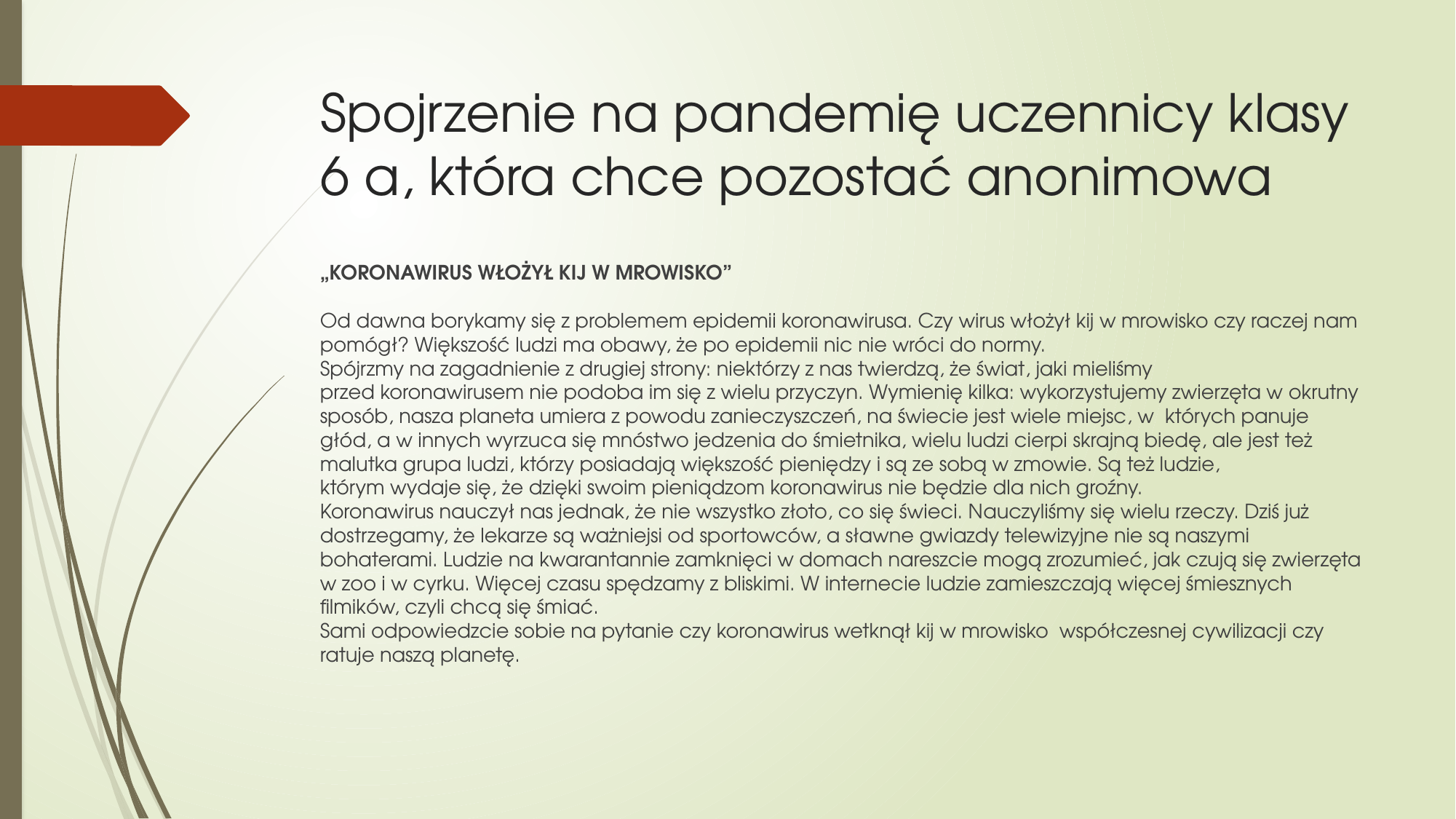

# Spojrzenie na pandemię uczennicy klasy 6 a, która chce pozostać anonimowa
„KORONAWIRUS WŁOŻYŁ KIJ W MROWISKO”
Od dawna borykamy się z problemem epidemii koronawirusa. Czy wirus włożył kij w mrowisko czy raczej nam pomógł? Większość ludzi ma obawy, że po epidemii nic nie wróci do normy.
Spójrzmy na zagadnienie z drugiej strony: niektórzy z nas twierdzą, że świat, jaki mieliśmy przed koronawirusem nie podoba im się z wielu przyczyn. Wymienię kilka: wykorzystujemy zwierzęta w okrutny sposób, nasza planeta umiera z powodu zanieczyszczeń, na świecie jest wiele miejsc, w  których panuje głód, a w innych wyrzuca się mnóstwo jedzenia do śmietnika, wielu ludzi cierpi skrajną biedę, ale jest też malutka grupa ludzi, którzy posiadają większość pieniędzy i są ze sobą w zmowie. Są też ludzie, którym wydaje się, że dzięki swoim pieniądzom koronawirus nie będzie dla nich groźny.
Koronawirus nauczył nas jednak, że nie wszystko złoto, co się świeci. Nauczyliśmy się wielu rzeczy. Dziś już dostrzegamy, że lekarze są ważniejsi od sportowców, a sławne gwiazdy telewizyjne nie są naszymi bohaterami. Ludzie na kwarantannie zamknięci w domach nareszcie mogą zrozumieć, jak czują się zwierzęta w zoo i w cyrku. Więcej czasu spędzamy z bliskimi. W internecie ludzie zamieszczają więcej śmiesznych filmików, czyli chcą się śmiać.
Sami odpowiedzcie sobie na pytanie czy koronawirus wetknął kij w mrowisko  współczesnej cywilizacji czy ratuje naszą planetę.